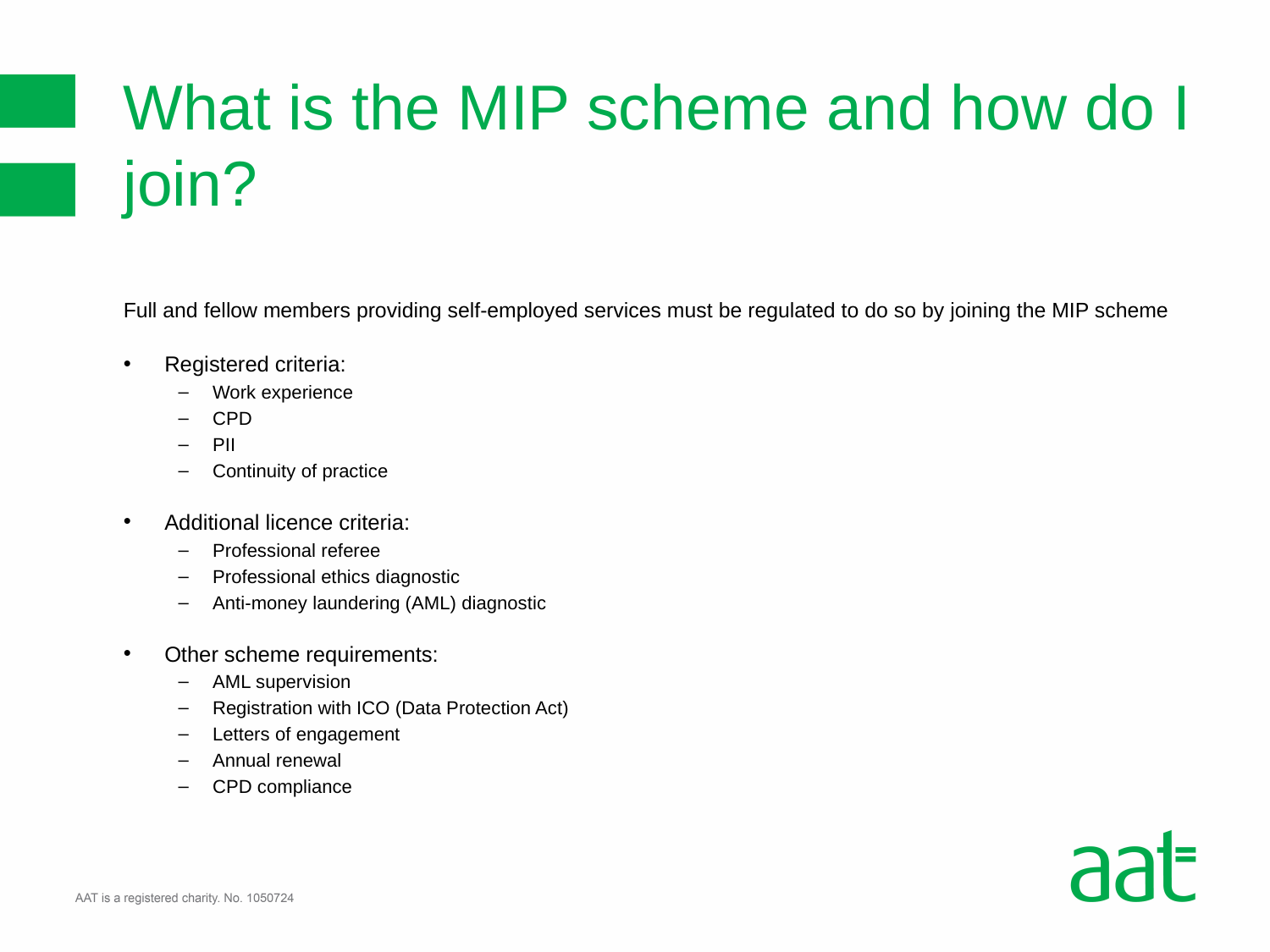

# What is the MIP scheme and how do I join?

Full and fellow members providing self-employed services must be regulated to do so by joining the MIP scheme

Registered criteria:
Work experience
CPD
PII
Continuity of practice
Additional licence criteria:
Professional referee
Professional ethics diagnostic
Anti-money laundering (AML) diagnostic
Other scheme requirements:
AML supervision
Registration with ICO (Data Protection Act)
Letters of engagement
Annual renewal
CPD compliance